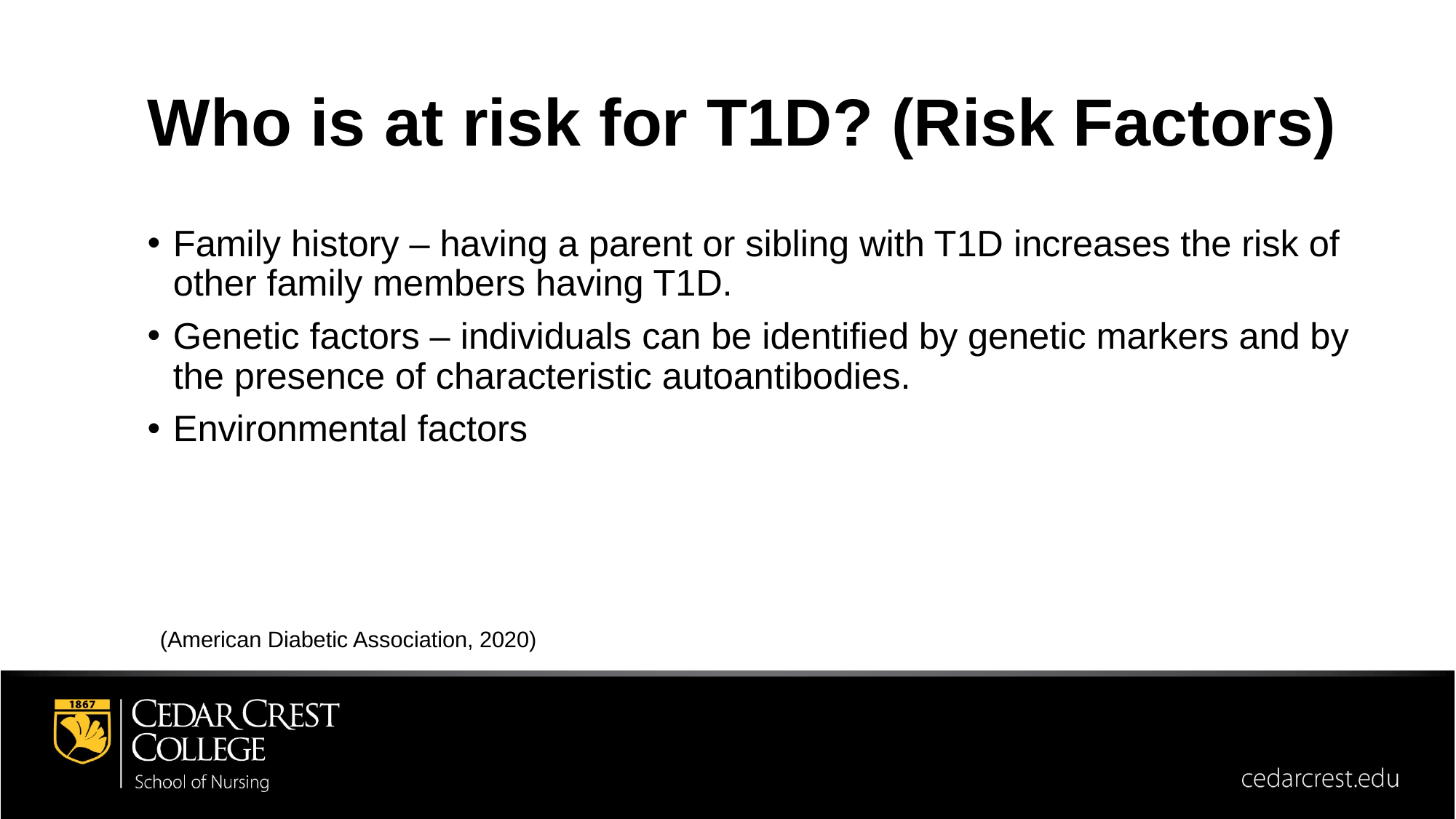

Who is at risk for T1D? (Risk Factors)
Family history – having a parent or sibling with T1D increases the risk of other family members having T1D.
Genetic factors – individuals can be identified by genetic markers and by the presence of characteristic autoantibodies.
Environmental factors

  (American Diabetic Association, 2020)